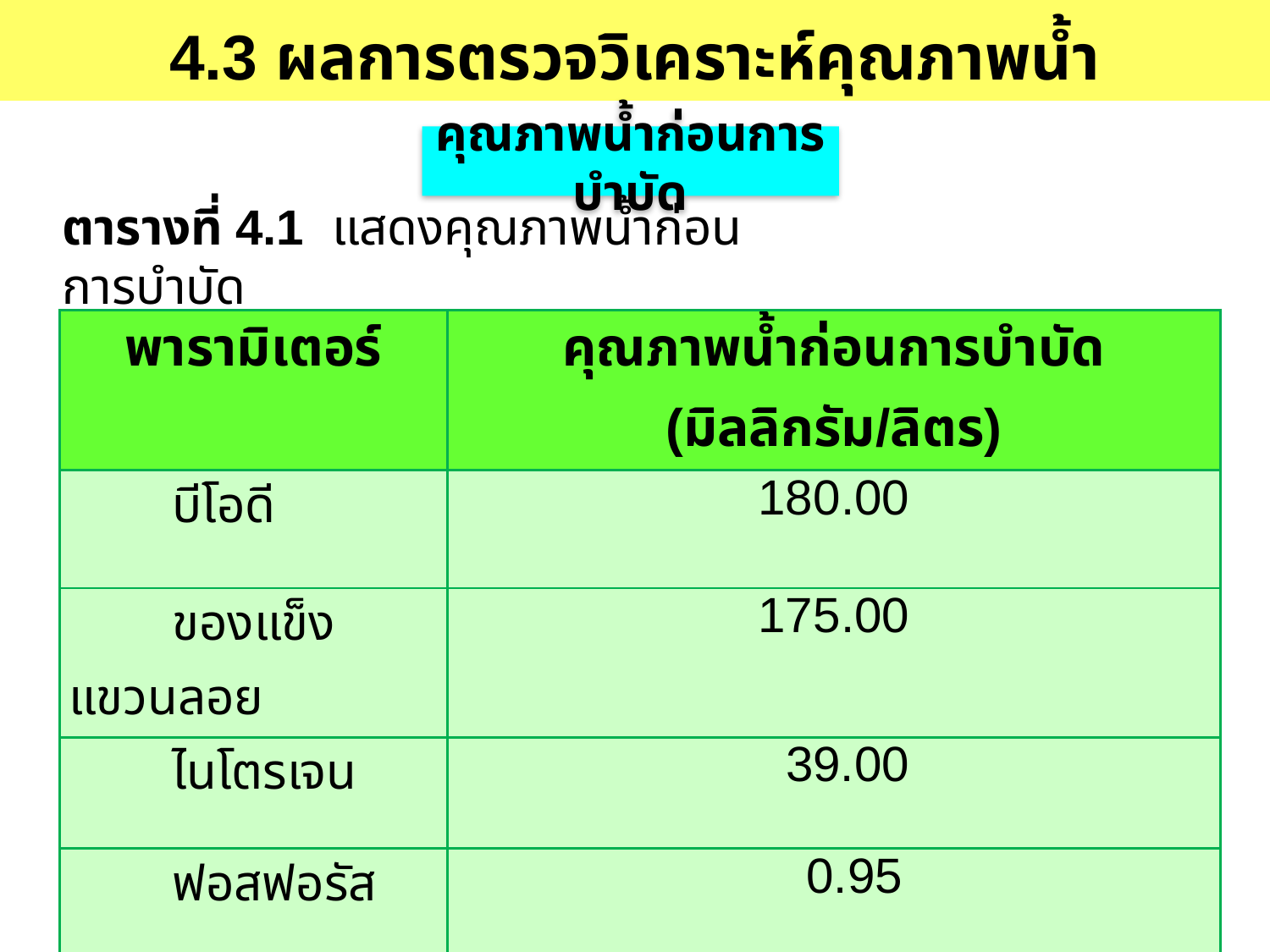

4.3 ผลการตรวจวิเคราะห์คุณภาพน้ำ
คุณภาพน้ำก่อนการบำบัด
ตารางที่ 4.1  แสดงคุณภาพน้ำก่อนการบำบัด

| พารามิเตอร์ | คุณภาพน้ำก่อนการบำบัด (มิลลิกรัม/ลิตร) |
| --- | --- |
| บีโอดี | 180.00 |
| ของแข็งแขวนลอย | 175.00 |
| ไนโตรเจน | 39.00 |
| ฟอสฟอรัส | 0.95 |